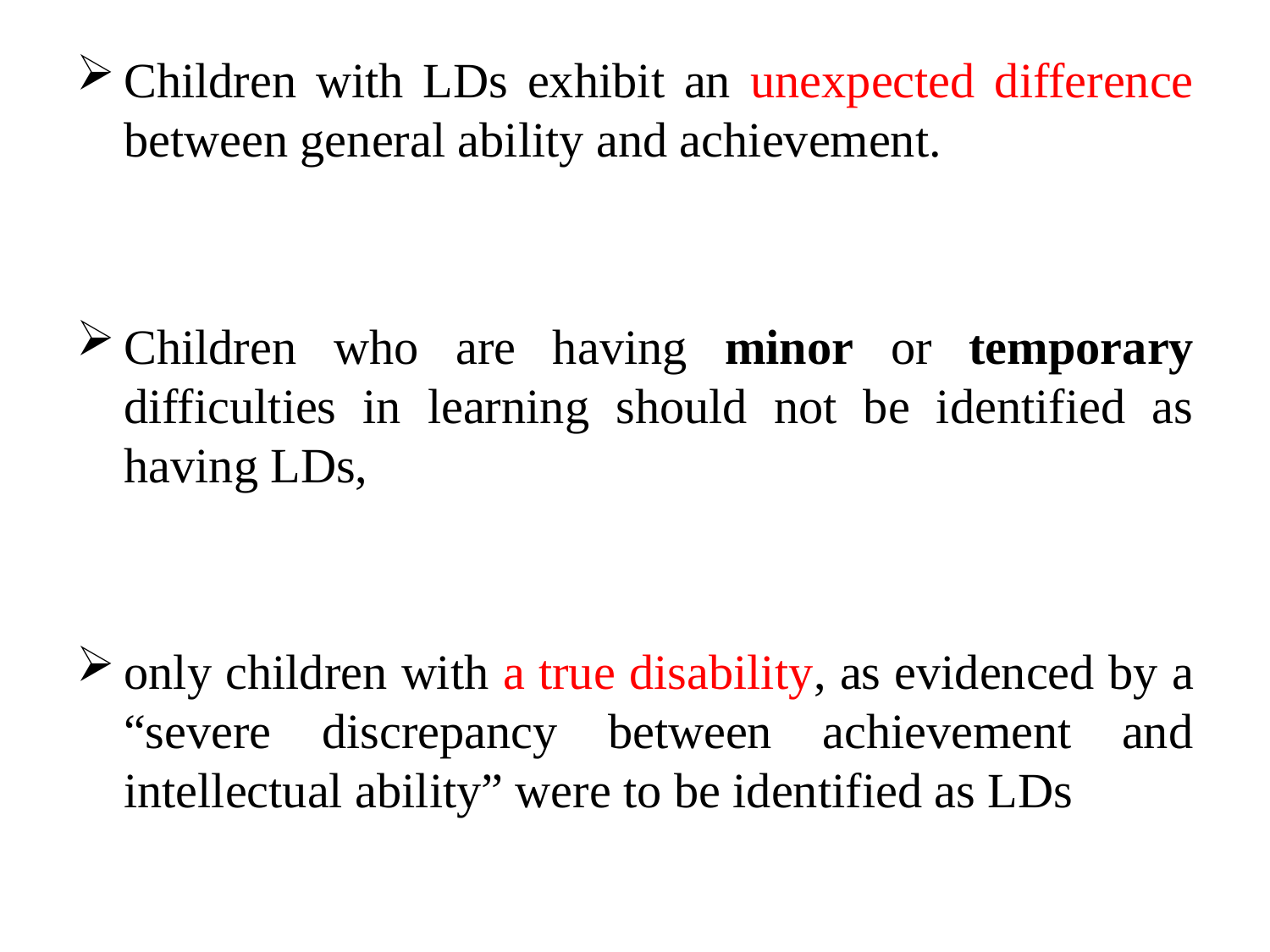

Children with LDs exhibit an unexpected difference between general ability and achievement.

Children who are having minor or temporary difficulties in learning should not be identified as having LDs,

only children with a true disability, as evidenced by a “severe discrepancy between achievement and intellectual ability” were to be identified as LDs